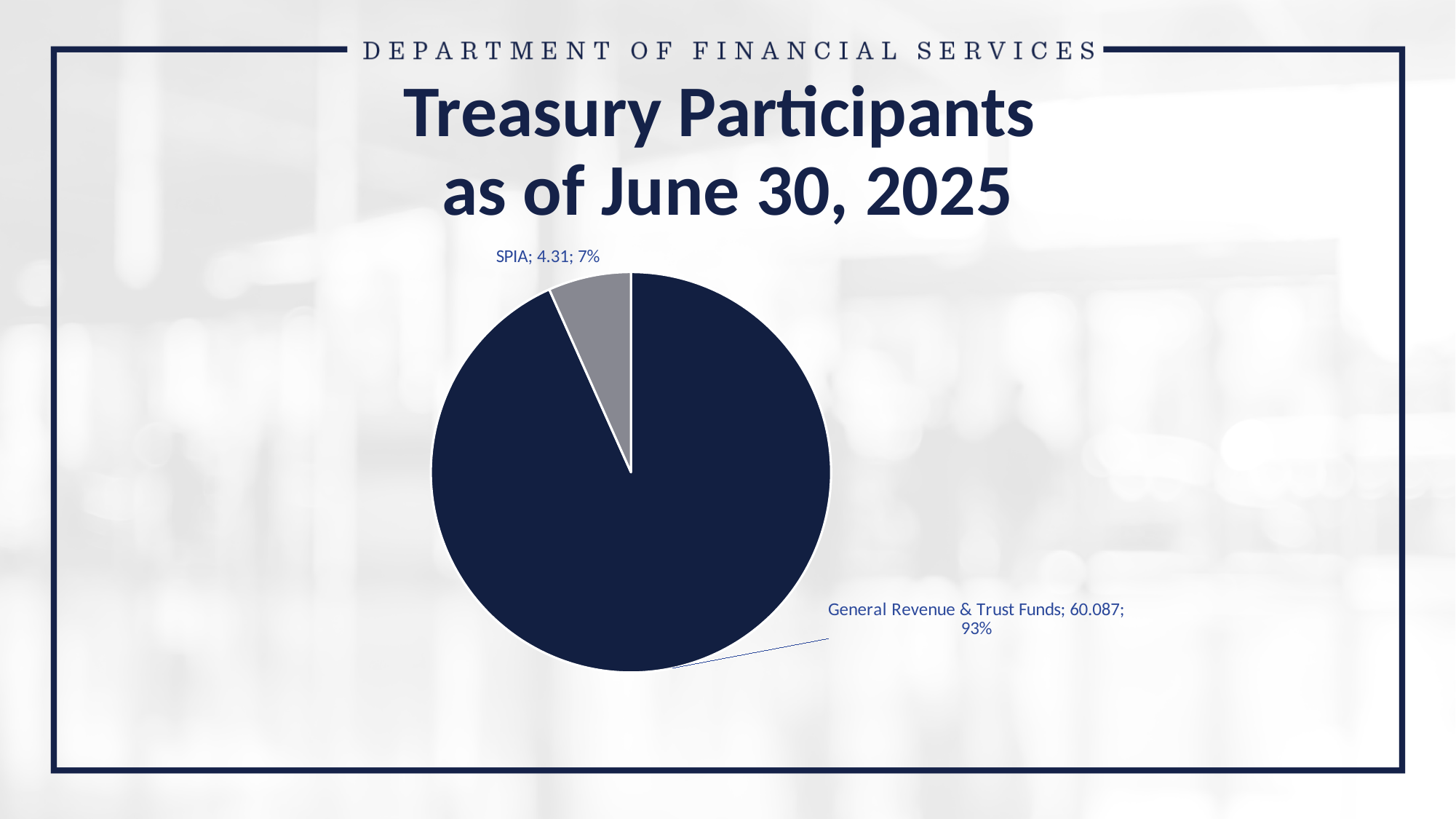

# Treasury Participants as of June 30, 2025

### Chart

| Category | Mkt Value | % |
|---|---|---|
| General Revenue & Trust Funds | 60.087 | 0.9330714163703278 |
| SPIA | 4.31 | 0.06692858362967218 |